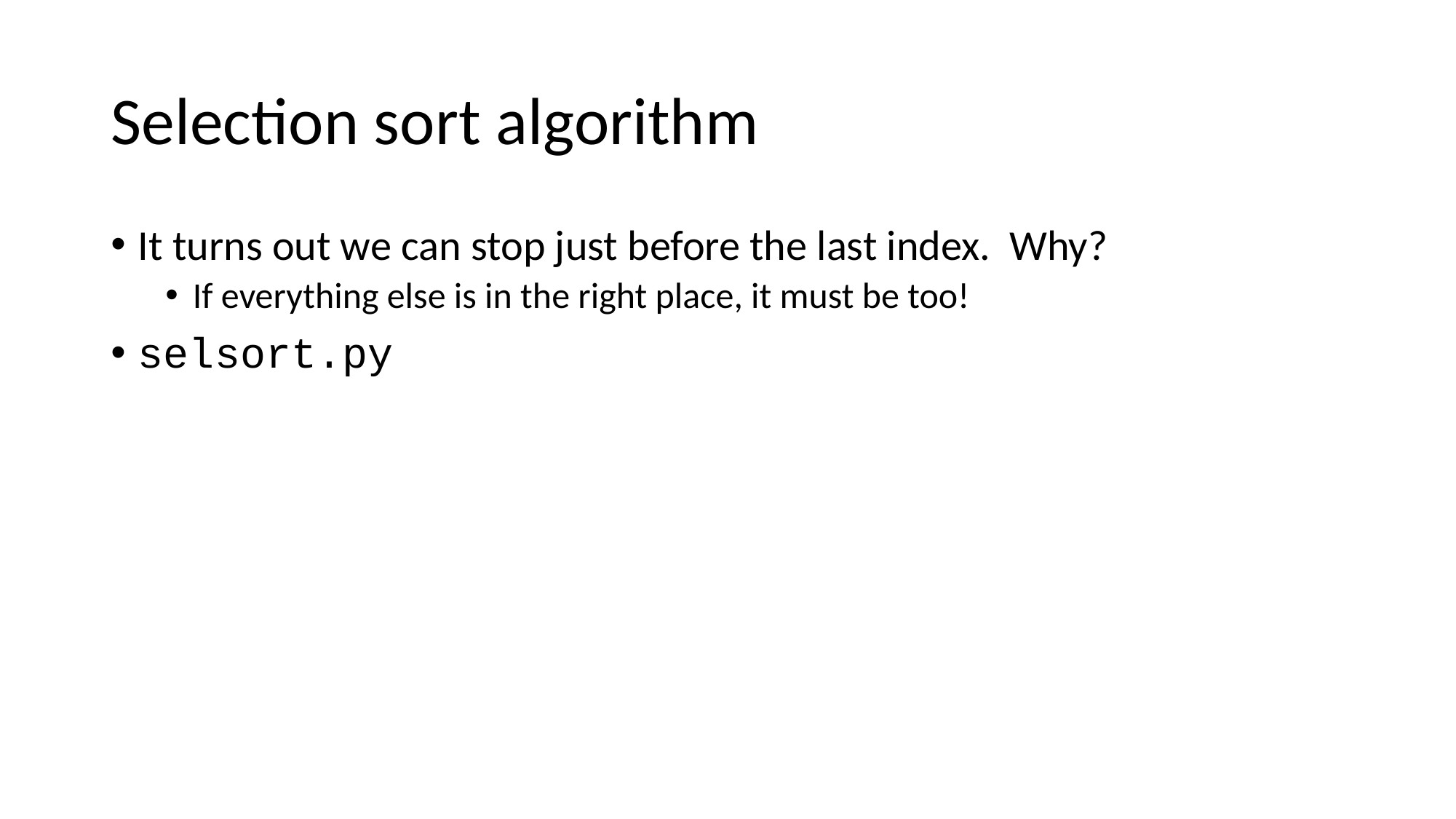

# Selection sort algorithm
It turns out we can stop just before the last index.  Why?
If everything else is in the right place, it must be too!
selsort.py